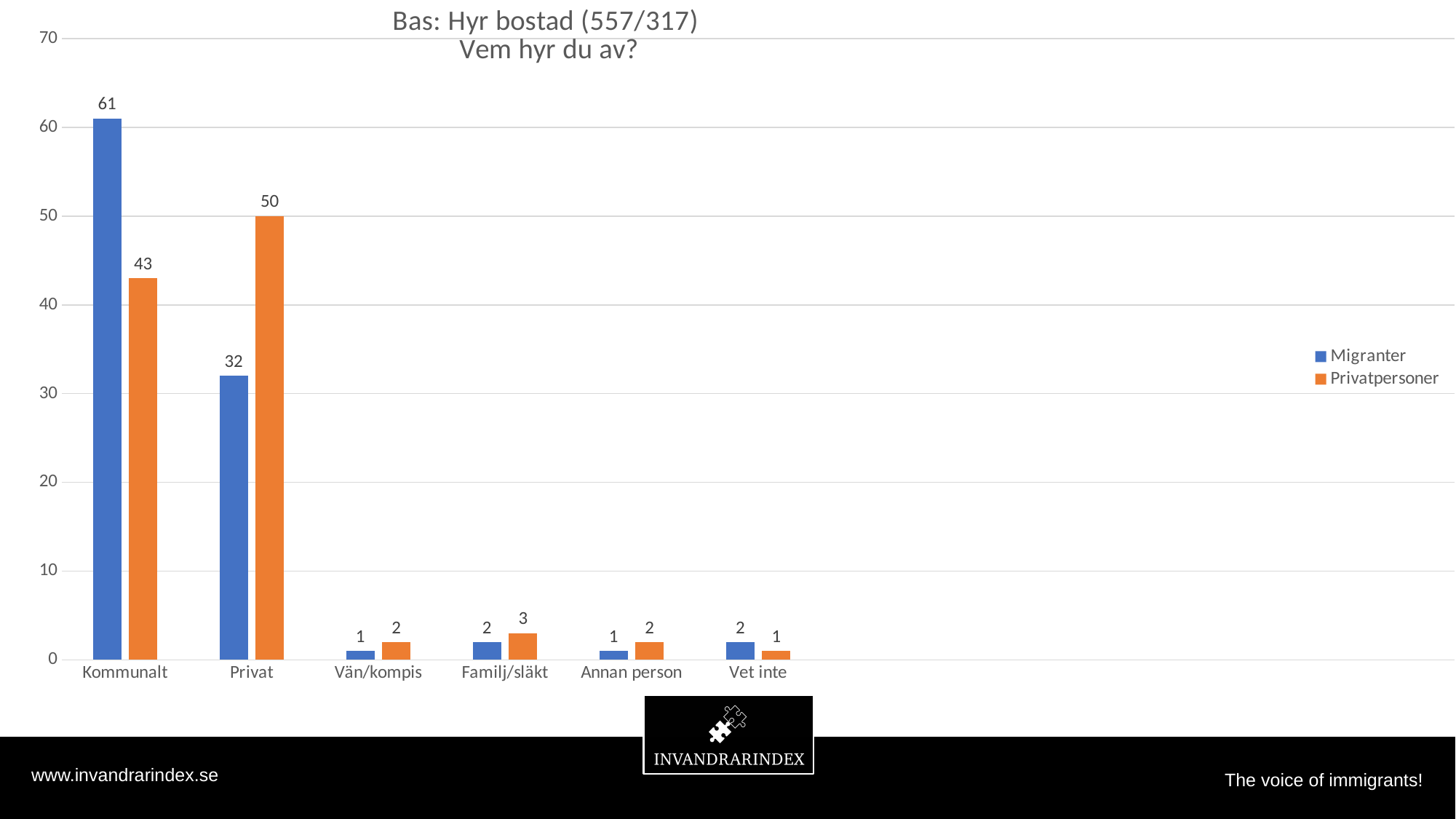

### Chart: Bas: Hyr bostad (557/317)
Vem hyr du av?

| Category | Migranter | Privatpersoner |
|---|---|---|
| Kommunalt | 61.0 | 43.0 |
| Privat | 32.0 | 50.0 |
| Vän/kompis | 1.0 | 2.0 |
| Familj/släkt | 2.0 | 3.0 |
| Annan person | 1.0 | 2.0 |
| Vet inte | 2.0 | 1.0 |